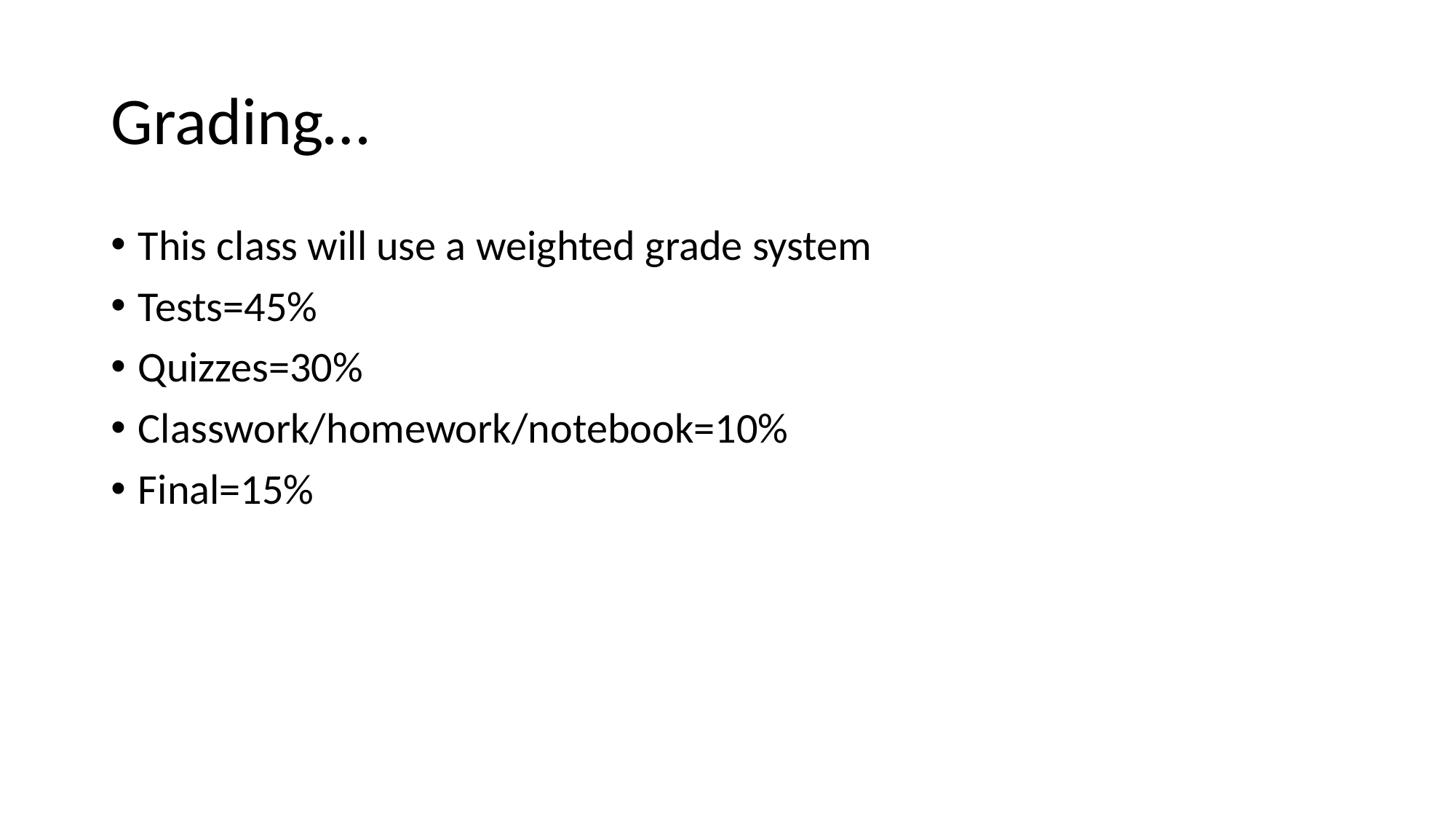

# Grading…
This class will use a weighted grade system
Tests=45%
Quizzes=30%
Classwork/homework/notebook=10%
Final=15%